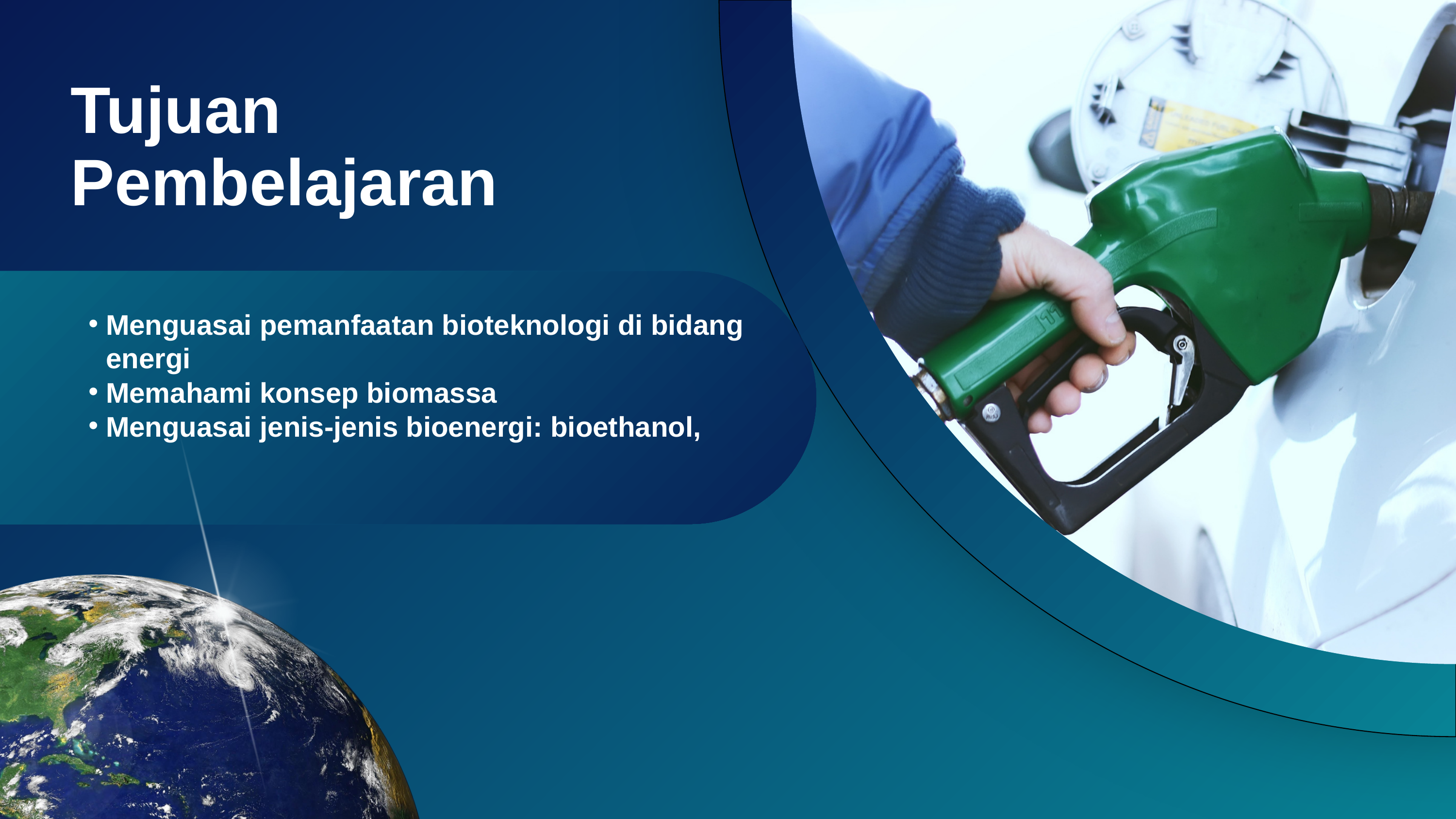

Tujuan
Pembelajaran

Menguasai pemanfaatan bioteknologi di bidang energi
Memahami konsep biomassa
Menguasai jenis-jenis bioenergi: bioethanol,